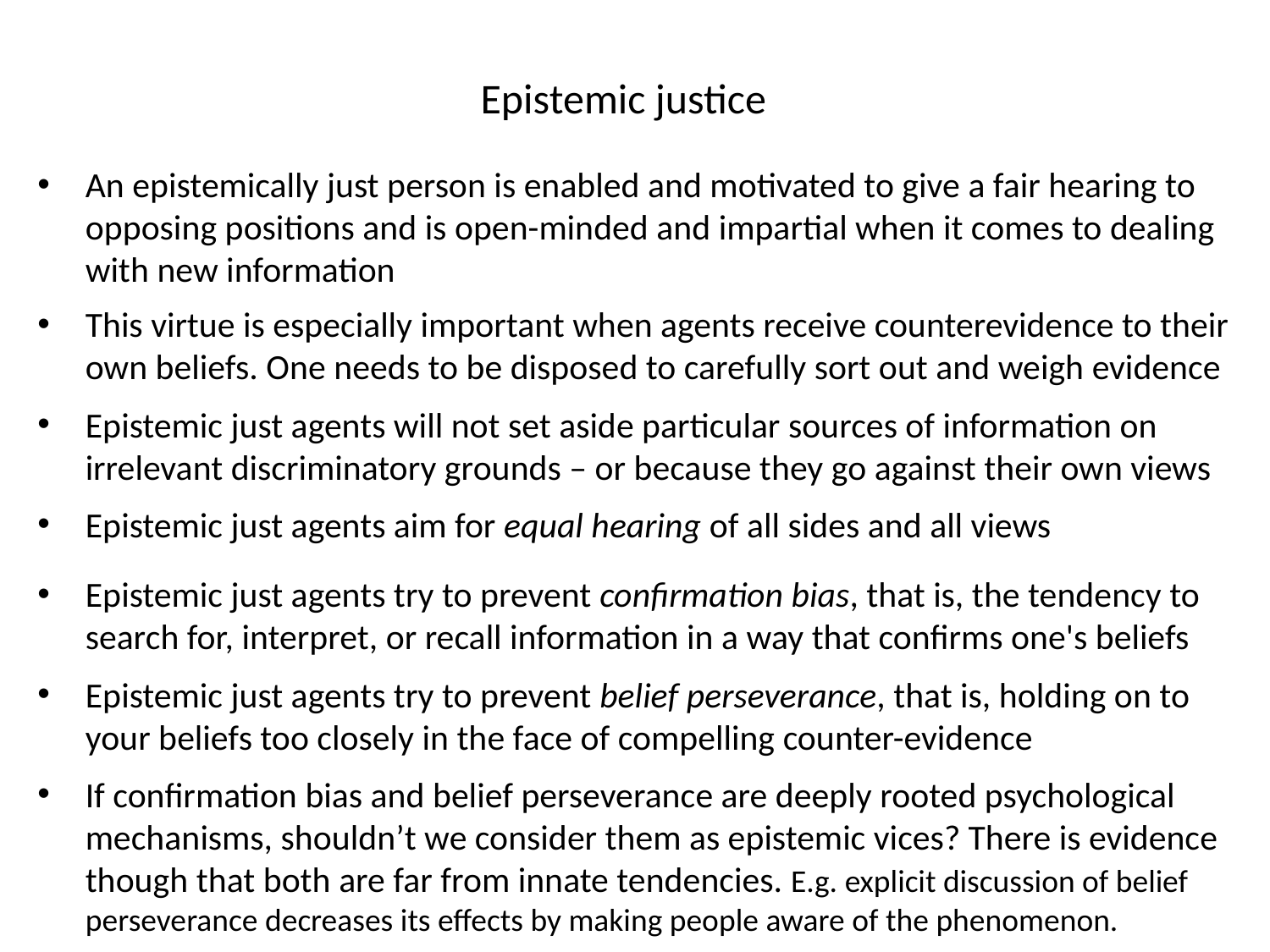

Epistemic justice

An epistemically just person is enabled and motivated to give a fair hearing to opposing positions and is open-minded and impartial when it comes to dealing with new information
This virtue is especially important when agents receive counterevidence to their own beliefs. One needs to be disposed to carefully sort out and weigh evidence
Epistemic just agents will not set aside particular sources of information on irrelevant discriminatory grounds – or because they go against their own views
Epistemic just agents aim for equal hearing of all sides and all views
Epistemic just agents try to prevent confirmation bias, that is, the tendency to search for, interpret, or recall information in a way that confirms one's beliefs
Epistemic just agents try to prevent belief perseverance, that is, holding on to your beliefs too closely in the face of compelling counter-evidence
If confirmation bias and belief perseverance are deeply rooted psychological mechanisms, shouldn’t we consider them as epistemic vices? There is evidence though that both are far from innate tendencies. E.g. explicit discussion of belief perseverance decreases its effects by making people aware of the phenomenon.